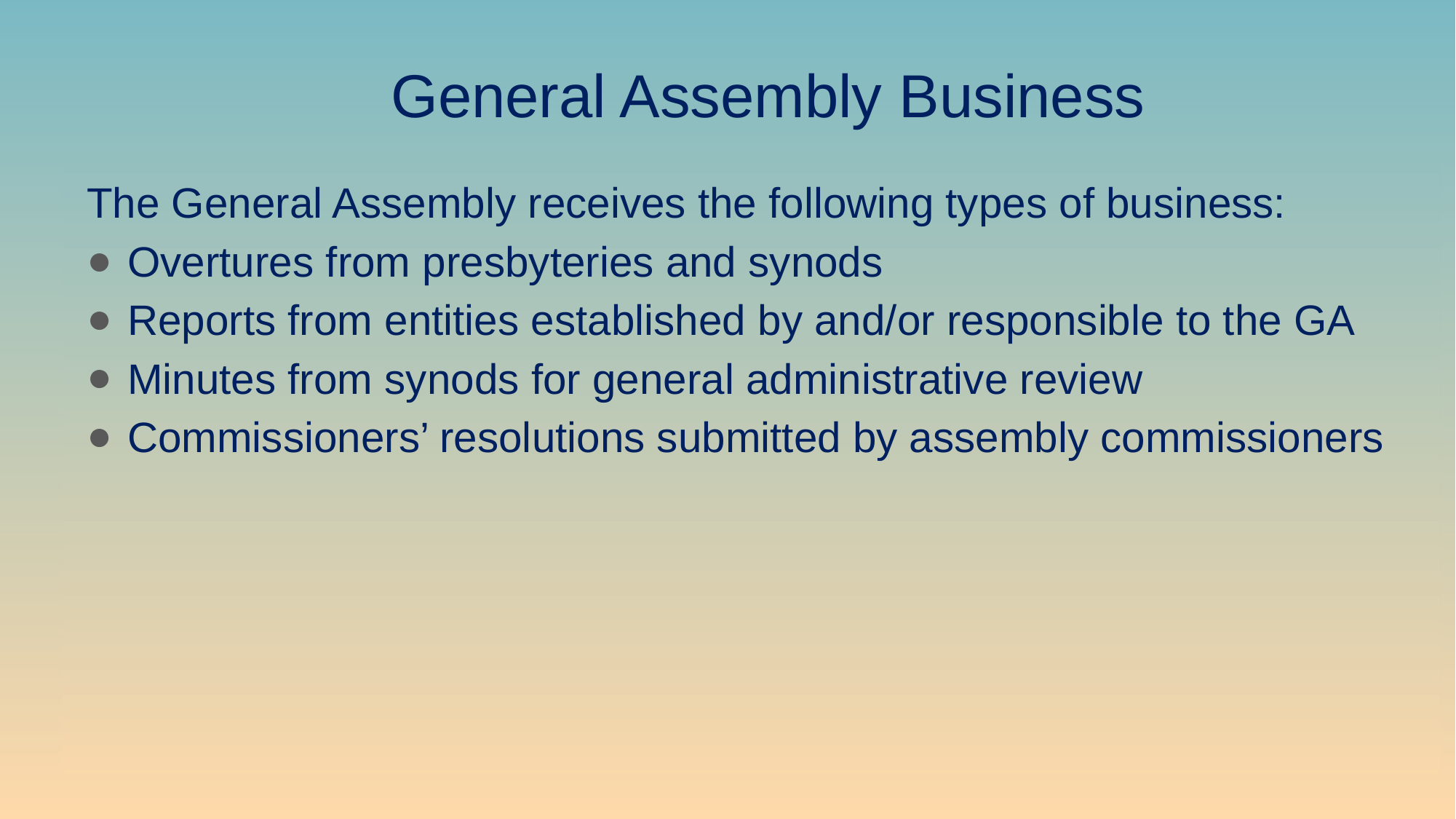

# General Assembly Business
The General Assembly receives the following types of business:
Overtures from presbyteries and synods
Reports from entities established by and/or responsible to the GA
Minutes from synods for general administrative review
Commissioners’ resolutions submitted by assembly commissioners